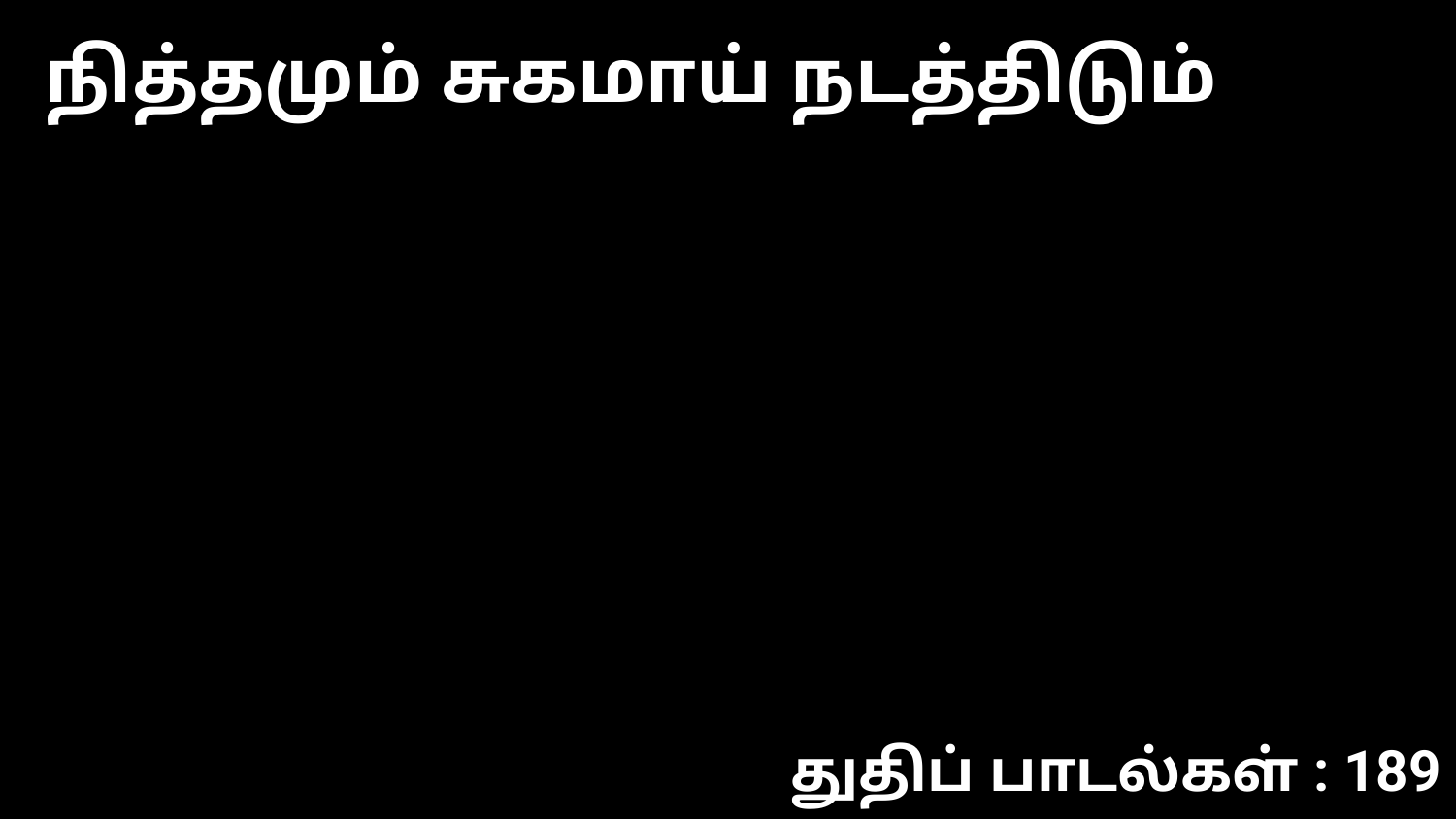

நித்தமும் சுகமாய் நடத்திடும்
துதிப் பாடல்கள் : 189